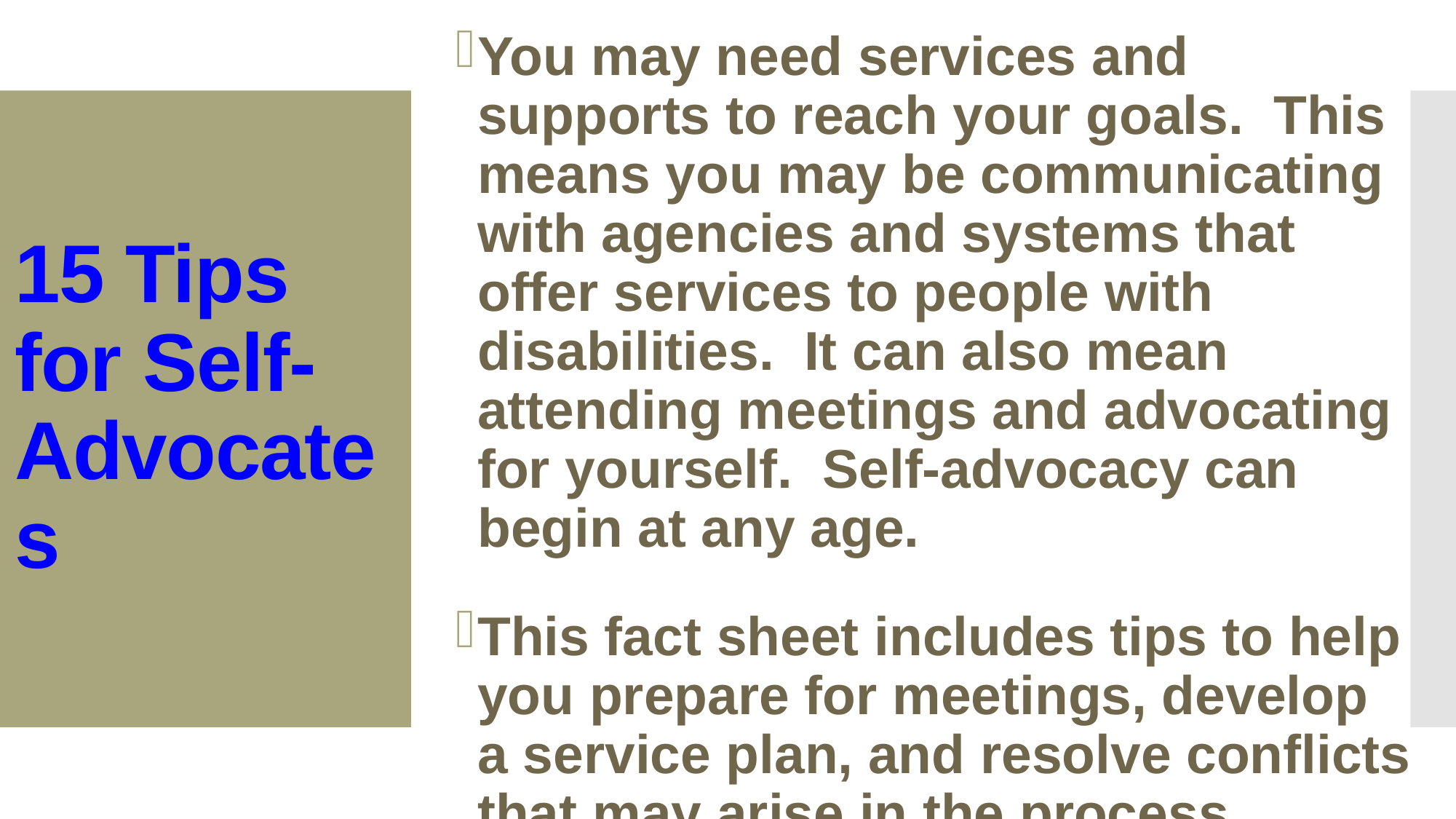

You may need services and supports to reach your goals.  This means you may be communicating with agencies and systems that offer services to people with disabilities.  It can also mean attending meetings and advocating for yourself.  Self-advocacy can begin at any age.

This fact sheet includes tips to help you prepare for meetings, develop a service plan, and resolve conflicts that may arise in the process.
# 15 Tips for Self- Advocates